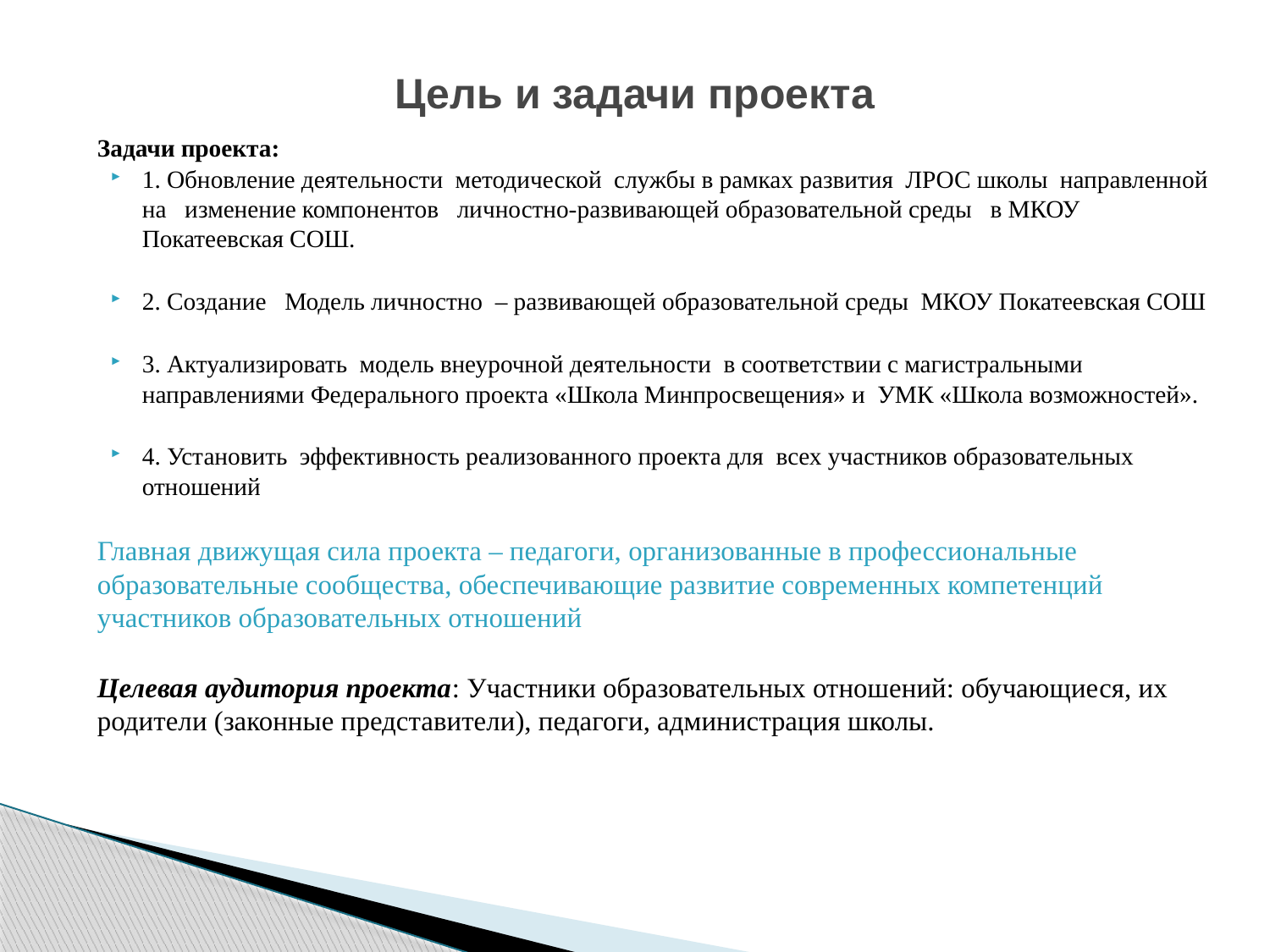

# Цель и задачи проекта
Задачи проекта:
1. Обновление деятельности  методической  службы в рамках развития  ЛРОС школы  направленной на   изменение компонентов   личностно-развивающей образовательной среды   в МКОУ Покатеевская СОШ.

2. Создание   Модель личностно  – развивающей образовательной среды  МКОУ Покатеевская СОШ

3. Актуализировать  модель внеурочной деятельности  в соответствии с магистральными направлениями Федерального проекта «Школа Минпросвещения» и  УМК «Школа возможностей».

4. Установить  эффективность реализованного проекта для  всех участников образовательных отношений

Главная движущая сила проекта – педагоги, организованные в профессиональные образовательные сообщества, обеспечивающие развитие современных компетенций участников образовательных отношений

Целевая аудитория проекта: Участники образовательных отношений: обучающиеся, их родители (законные представители), педагоги, администрация школы.